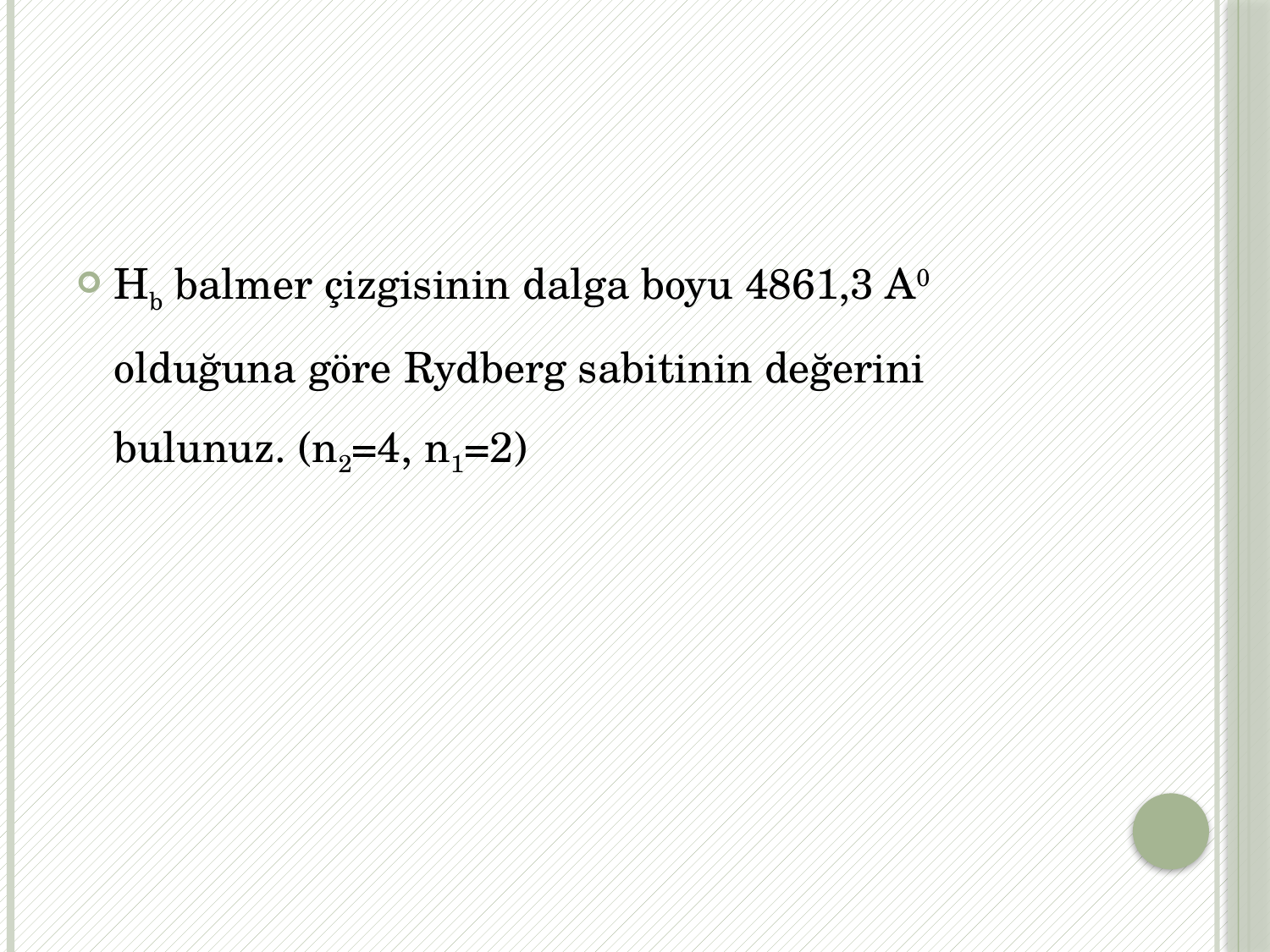

#
Hb balmer çizgisinin dalga boyu 4861,3 A0 olduğuna göre Rydberg sabitinin değerini bulunuz. (n2=4, n1=2)